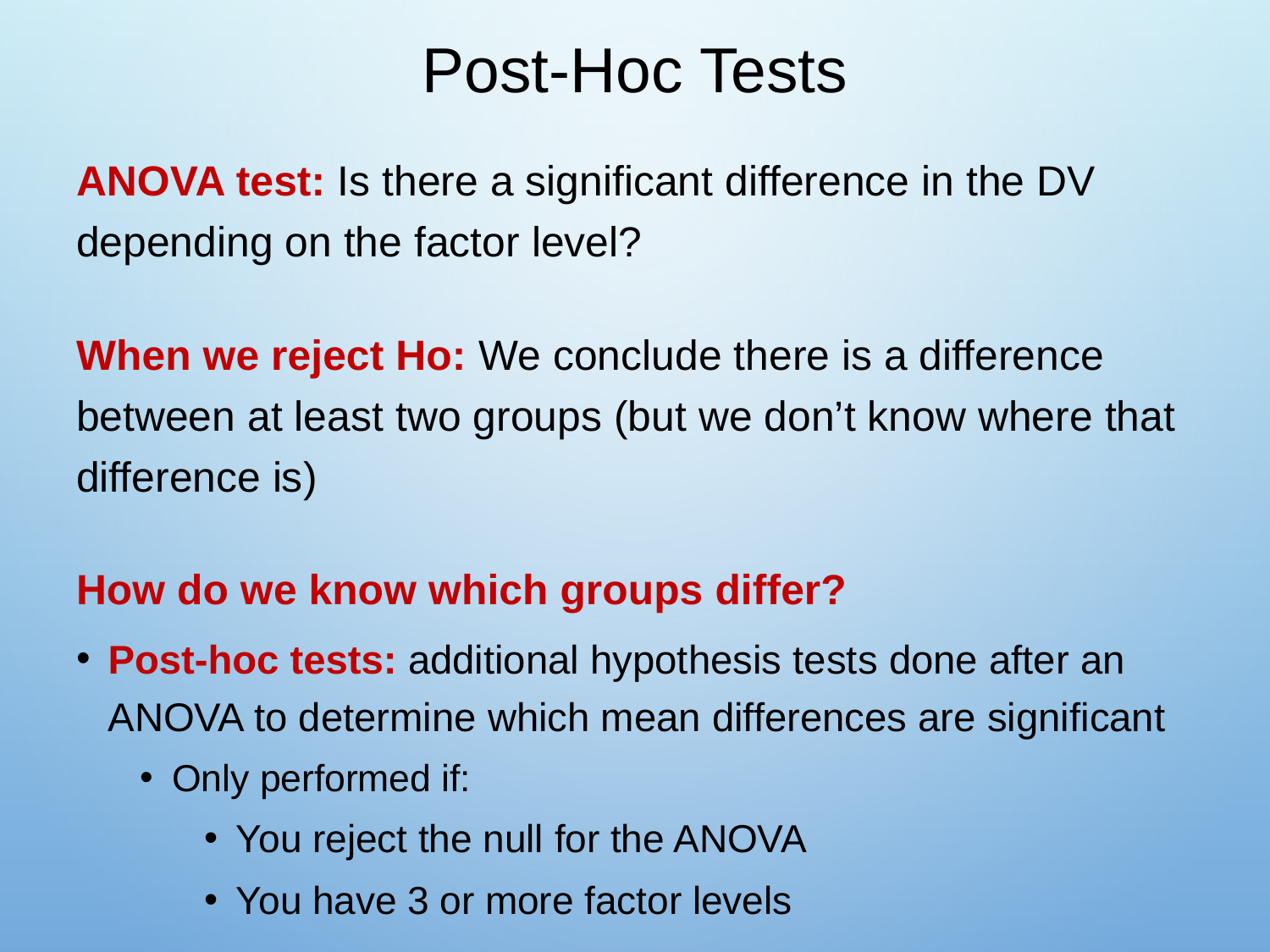

# Post-Hoc Tests
ANOVA test: Is there a significant difference in the DV depending on the factor level?

When we reject Ho: We conclude there is a difference between at least two groups (but we don’t know where that difference is)

How do we know which groups differ?
Post-hoc tests: additional hypothesis tests done after an ANOVA to determine which mean differences are significant
Only performed if:
You reject the null for the ANOVA
You have 3 or more factor levels